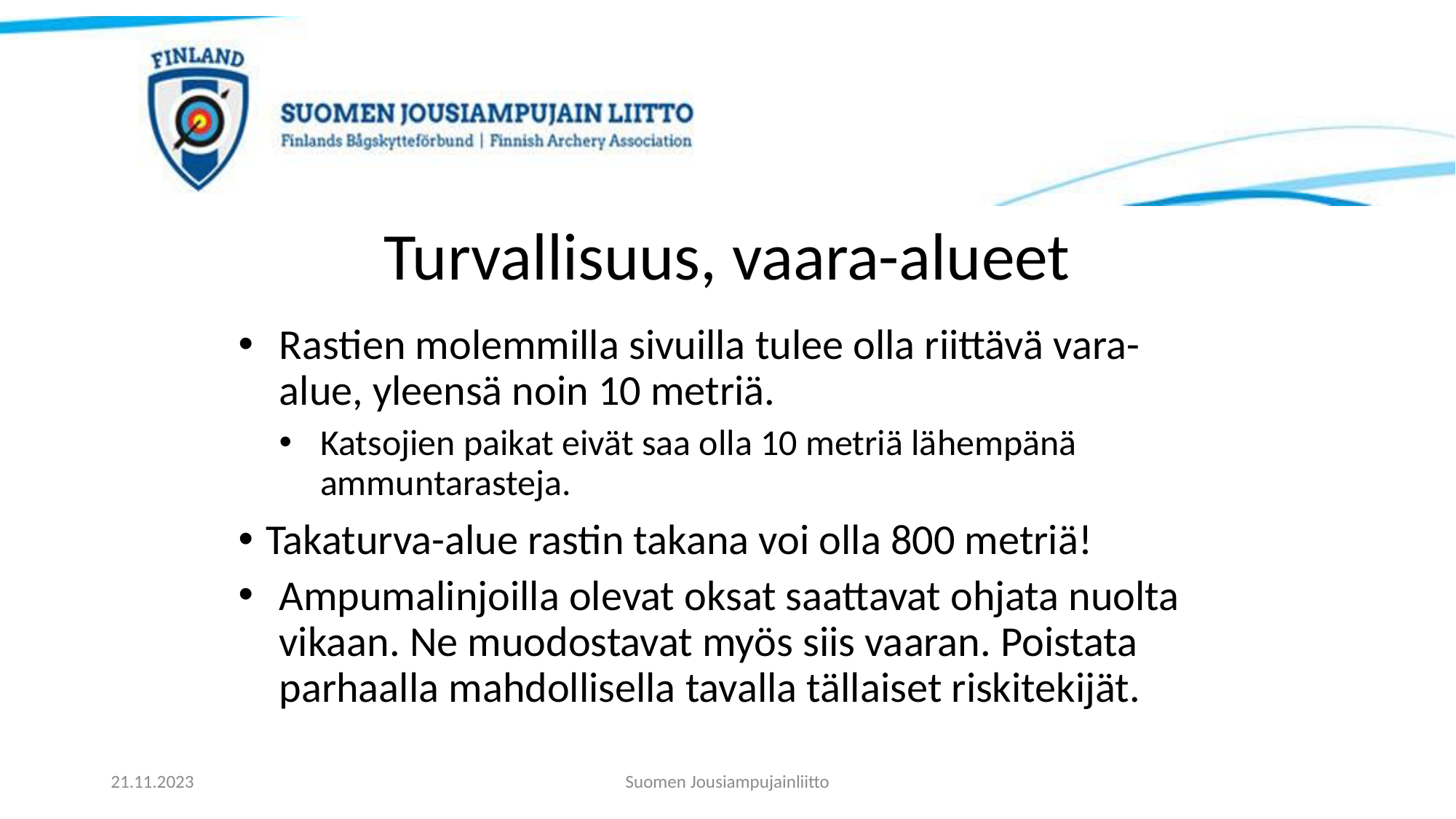

# Turvallisuus, vaara-alueet
Rastien molemmilla sivuilla tulee olla riittävä vara-alue, yleensä noin 10 metriä.
Katsojien paikat eivät saa olla 10 metriä lähempänä ammuntarasteja.
Takaturva-alue rastin takana voi olla 800 metriä!
Ampumalinjoilla olevat oksat saattavat ohjata nuolta vikaan. Ne muodostavat myös siis vaaran. Poistata parhaalla mahdollisella tavalla tällaiset riskitekijät.
21.11.2023
Suomen Jousiampujainliitto